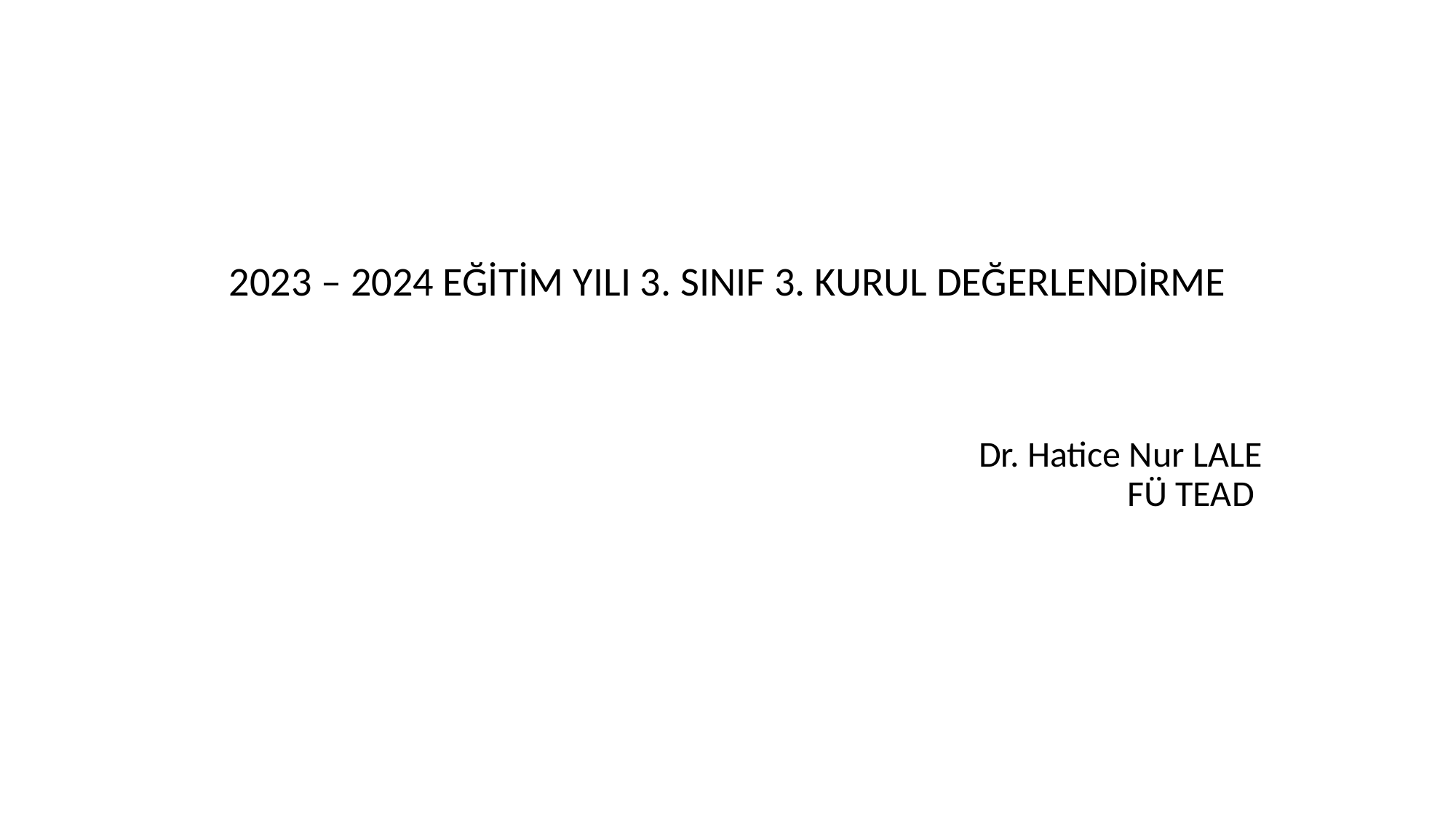

# 2023 – 2024 EĞİTİM YILI 3. SINIF 3. KURUL DEĞERLENDİRME
Dr. Hatice Nur LALE
FÜ TEAD